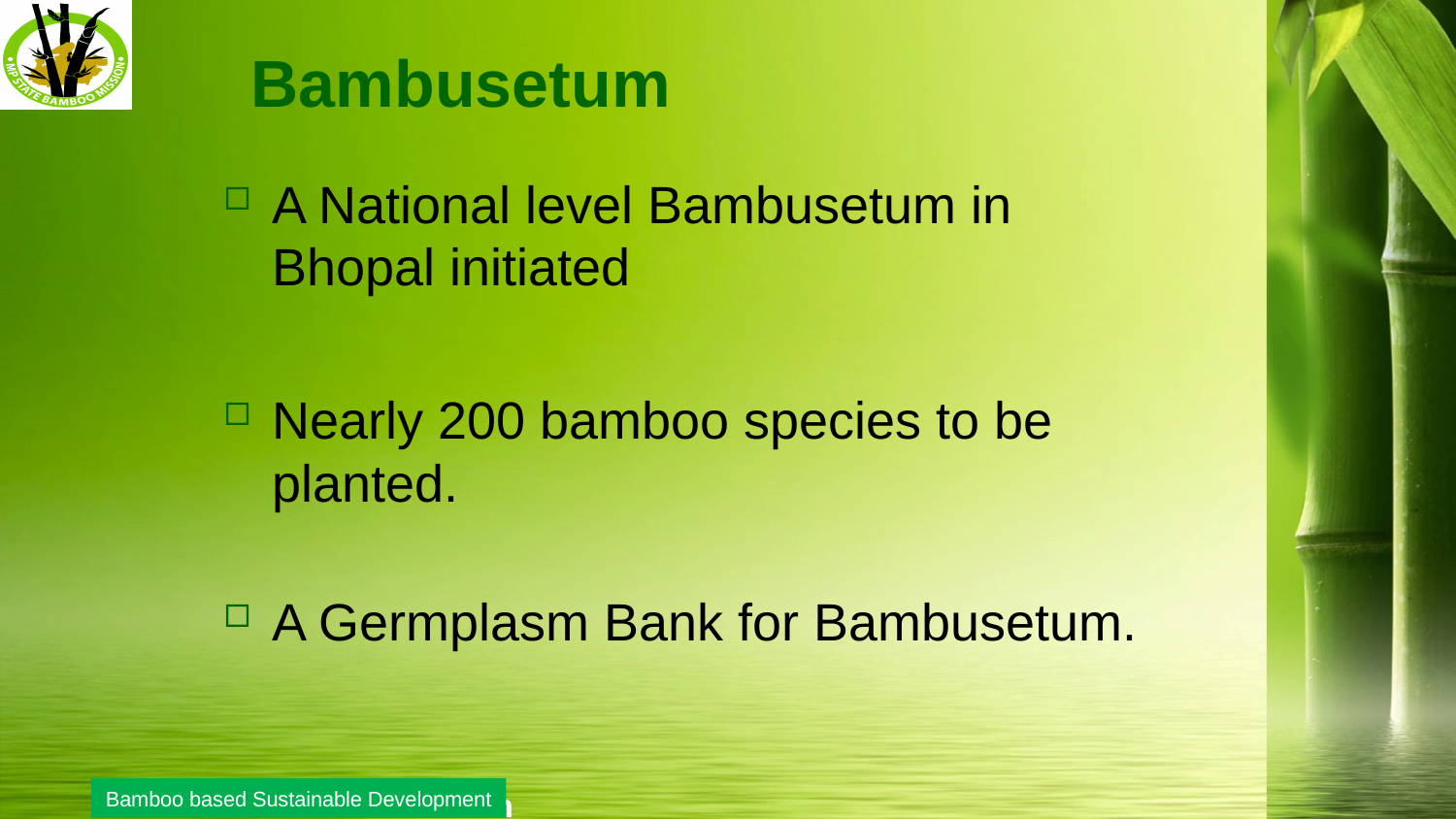

# Bambusetum
A National level Bambusetum in Bhopal initiated

Nearly 200 bamboo species to be planted.
A Germplasm Bank for Bambusetum.

Bamboo based Sustainable Development